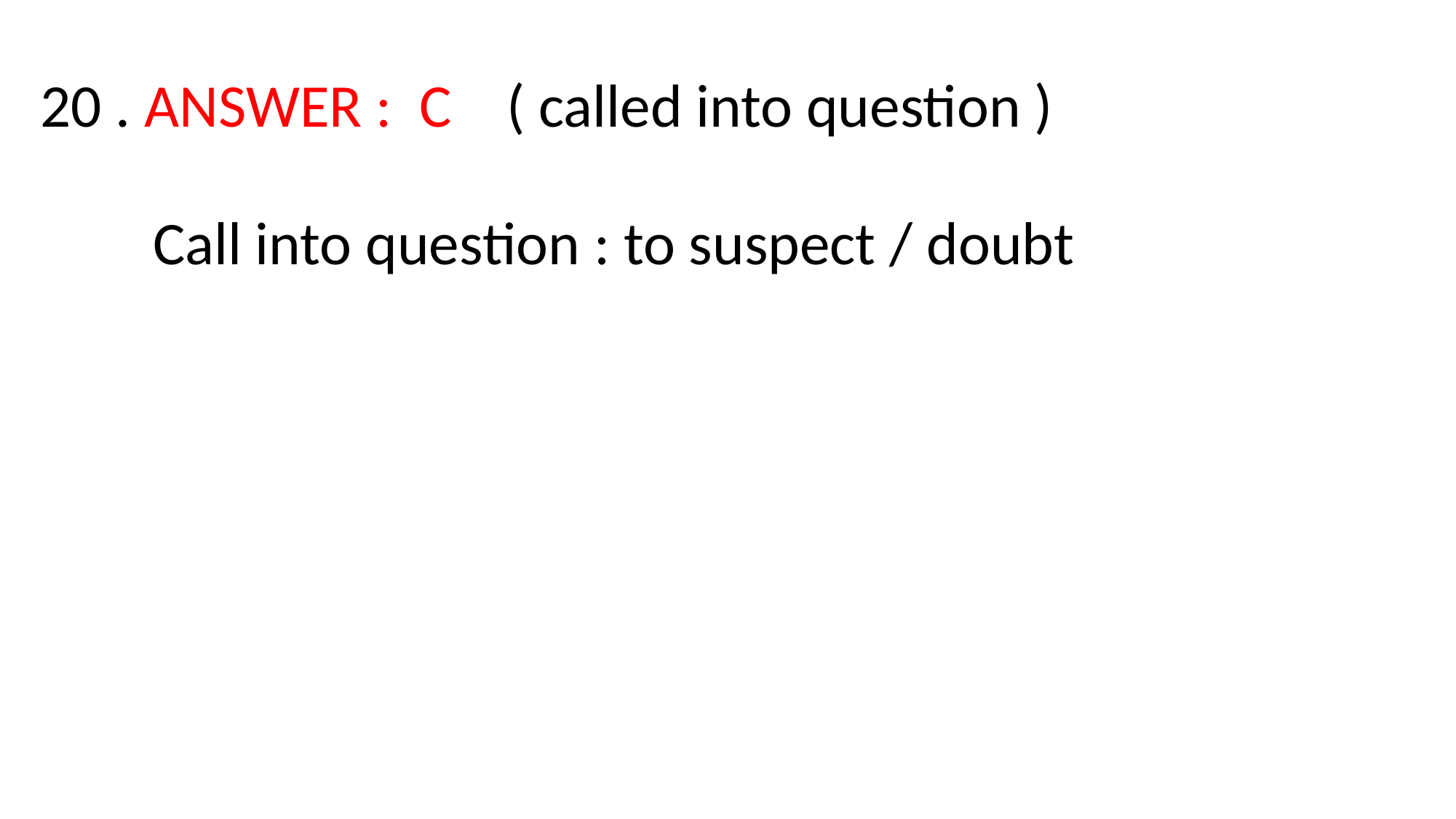

20 . ANSWER :  C    ( called into question )
Call into question : to suspect / doubt